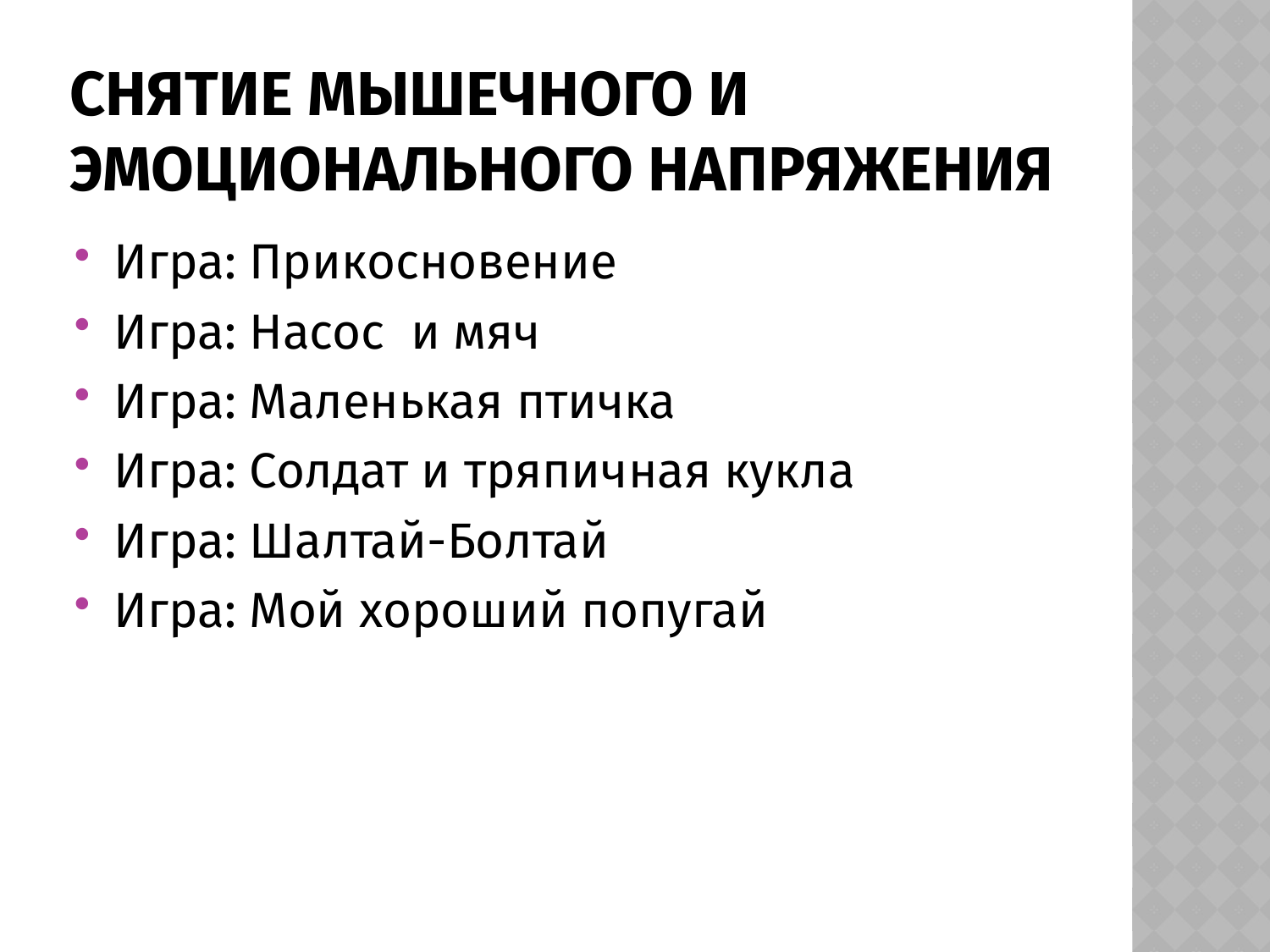

# Снятие мышечного и эмоционального напряжения
Игра: Прикосновение
Игра: Насос  и мяч
Игра: Маленькая птичка
Игра: Солдат и тряпичная кукла
Игра: Шалтай-Болтай
Игра: Мой хороший попугай